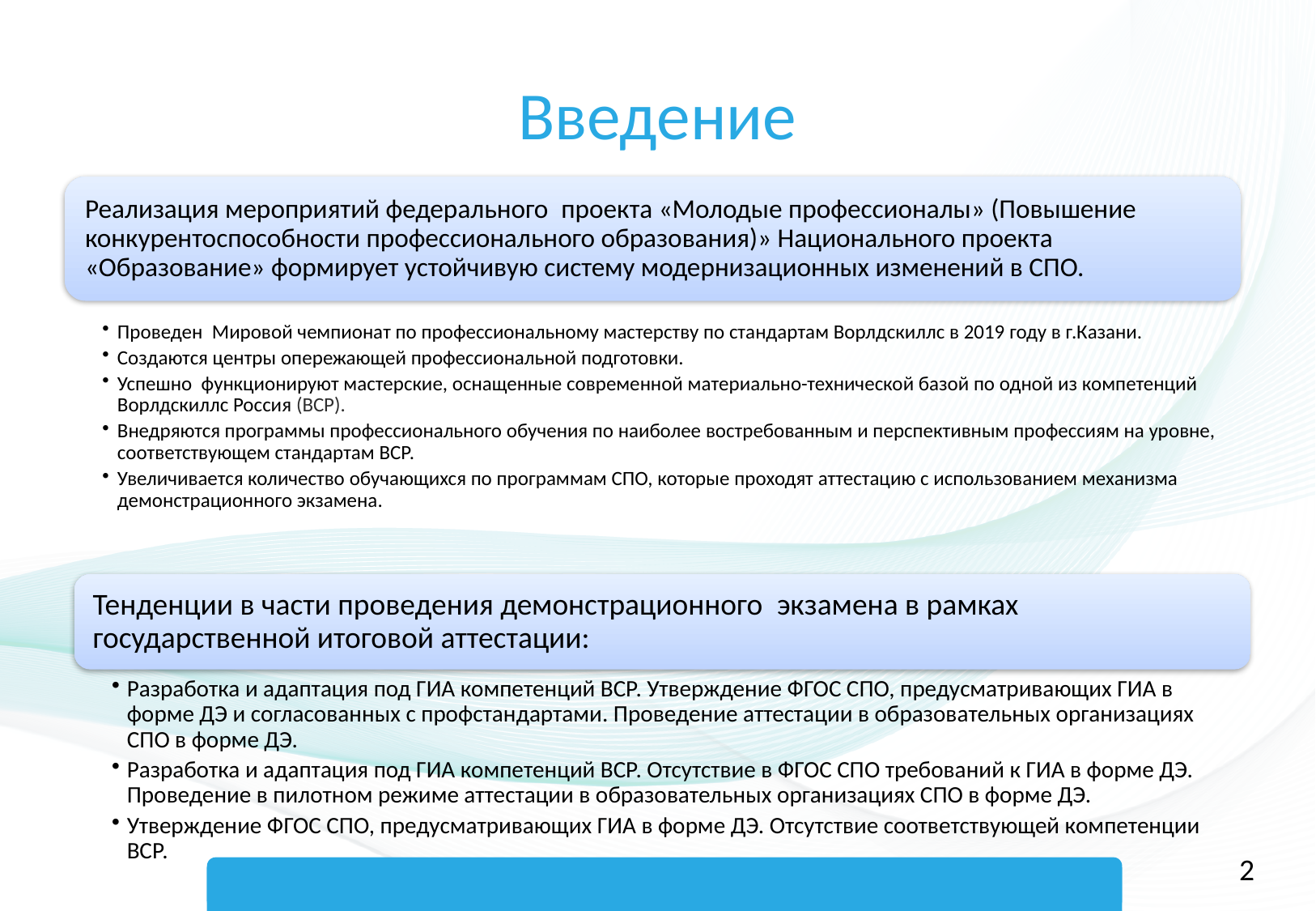

Введение
Реализация мероприятий федерального  проекта «Молодые профессионалы» (Повышение конкурентоспособности профессионального образования)» Национального проекта «Образование» формирует устойчивую систему модернизационных изменений в СПО.
Проведен  Мировой чемпионат по профессиональному мастерству по стандартам Ворлдскиллс в 2019 году в г.Казани.
Создаются центры опережающей профессиональной подготовки.
Успешно  функционируют мастерские, оснащенные современной материально-технической базой по одной из компетенций Ворлдскиллс Россия (ВСР).
Внедряются программы профессионального обучения по наиболее востребованным и перспективным профессиям на уровне, соответствующем стандартам ВСР.
Увеличивается количество обучающихся по программам СПО, которые проходят аттестацию с использованием механизма демонстрационного экзамена.
Тенденции в части проведения демонстрационного  экзамена в рамках государственной итоговой аттестации:
Разработка и адаптация под ГИА компетенций ВСР. Утверждение ФГОС СПО, предусматривающих ГИА в форме ДЭ и согласованных с профстандартами. Проведение аттестации в образовательных организациях СПО в форме ДЭ.
Разработка и адаптация под ГИА компетенций ВСР. Отсутствие в ФГОС СПО требований к ГИА в форме ДЭ. Проведение в пилотном режиме аттестации в образовательных организациях СПО в форме ДЭ.
Утверждение ФГОС СПО, предусматривающих ГИА в форме ДЭ. Отсутствие соответствующей компетенции ВСР.
2